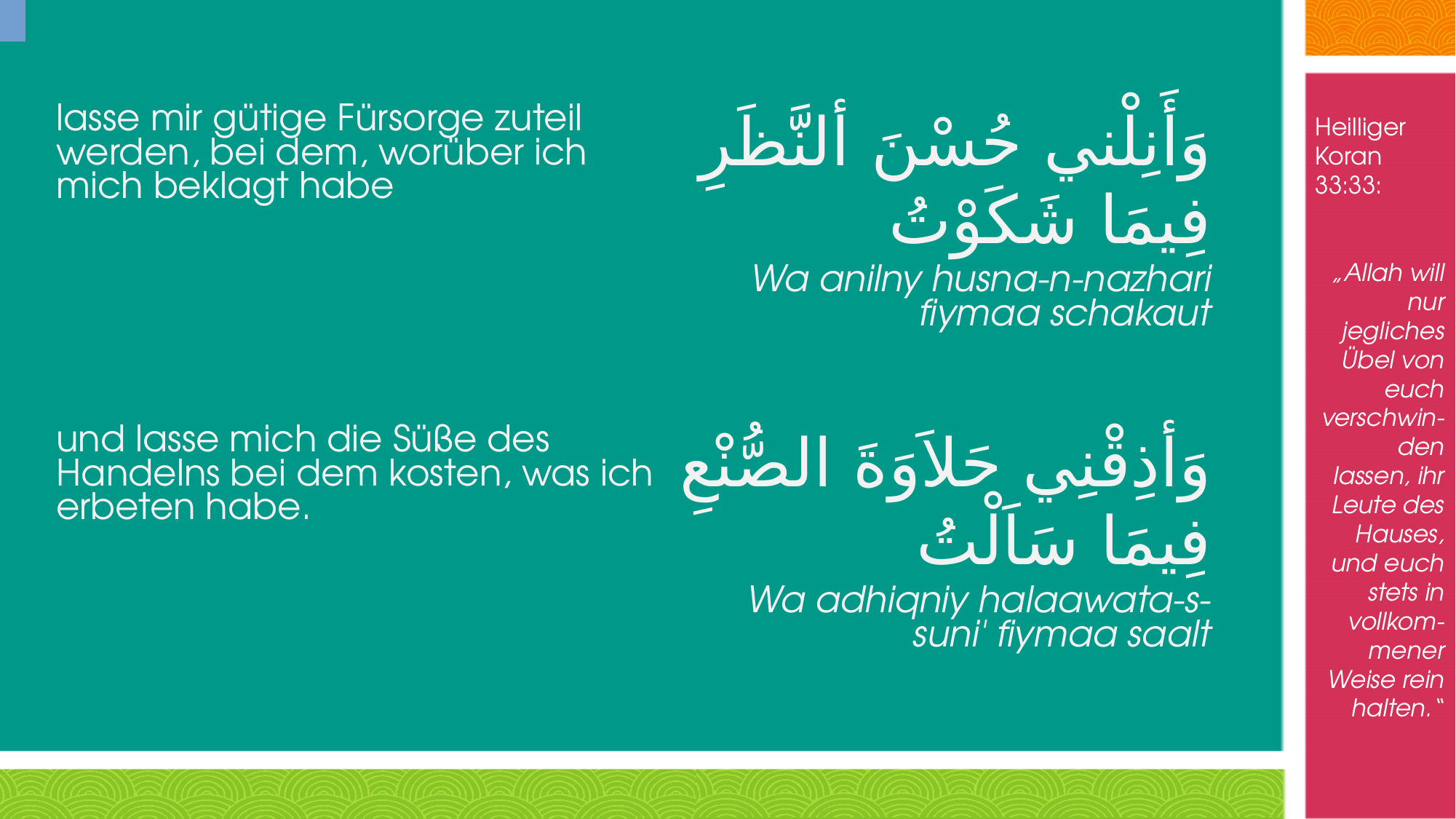

Heilliger Koran 33:33:

„Allah will nur jegliches Übel von euch verschwin-den lassen, ihr Leute des Hauses, und euch stets in vollkom-mener Weise rein halten.“
| lasse mir gütige Fürsorge zuteil werden, bei dem, worüber ich mich beklagt habe | وَأَنِلْني حُسْنَ ألنَّظَرِ فِيمَا شَكَوْتُ |
| --- | --- |
|  | Wa anilny husna-n-nazhari fiymaa schakaut |
| und lasse mich die Süße des Handelns bei dem kosten, was ich erbeten habe. | وَأذِقْنِي حَلاَوَةَ الصُّنْعِ فِيمَا سَاَلْتُ |
|  | Wa adhiqniy halaawata-s-suni' fiymaa saalt |